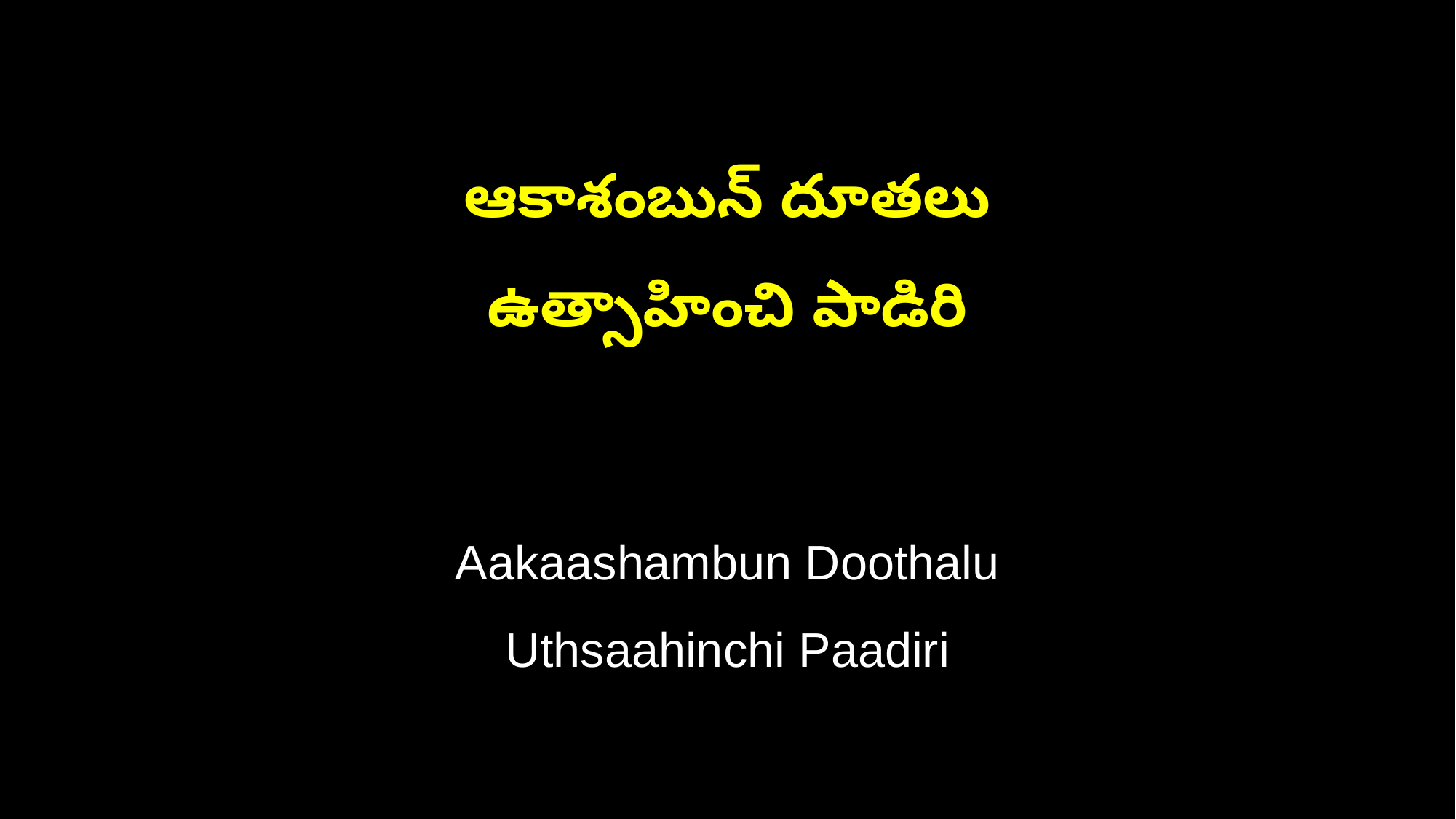

ఆకాశంబున్ దూతలు
ఉత్సాహించి పాడిరి
Aakaashambun Doothalu
Uthsaahinchi Paadiri